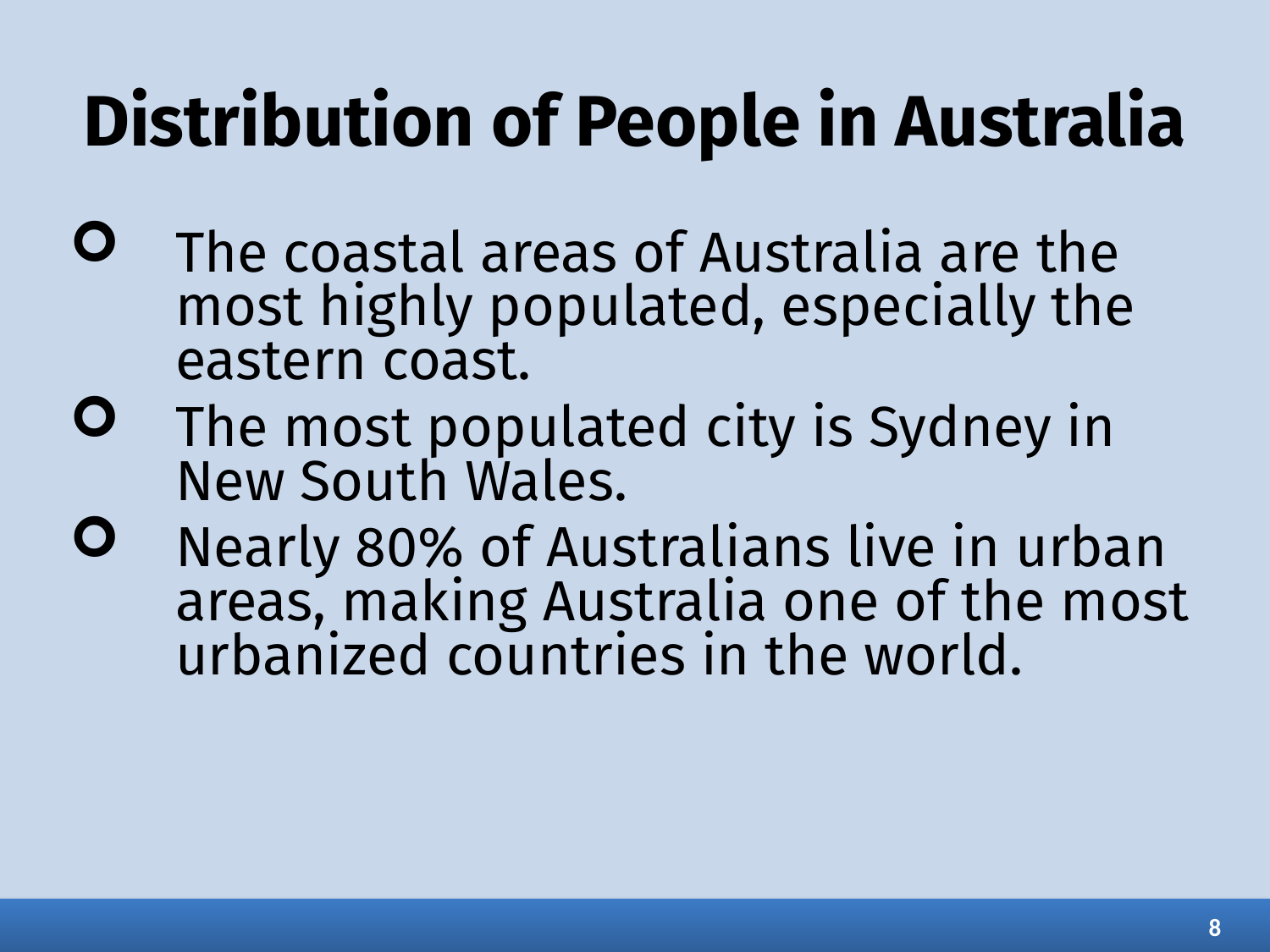

# Distribution of People in Australia
The coastal areas of Australia are the most highly populated, especially the eastern coast.
The most populated city is Sydney in New South Wales.
Nearly 80% of Australians live in urban areas, making Australia one of the most urbanized countries in the world.
8